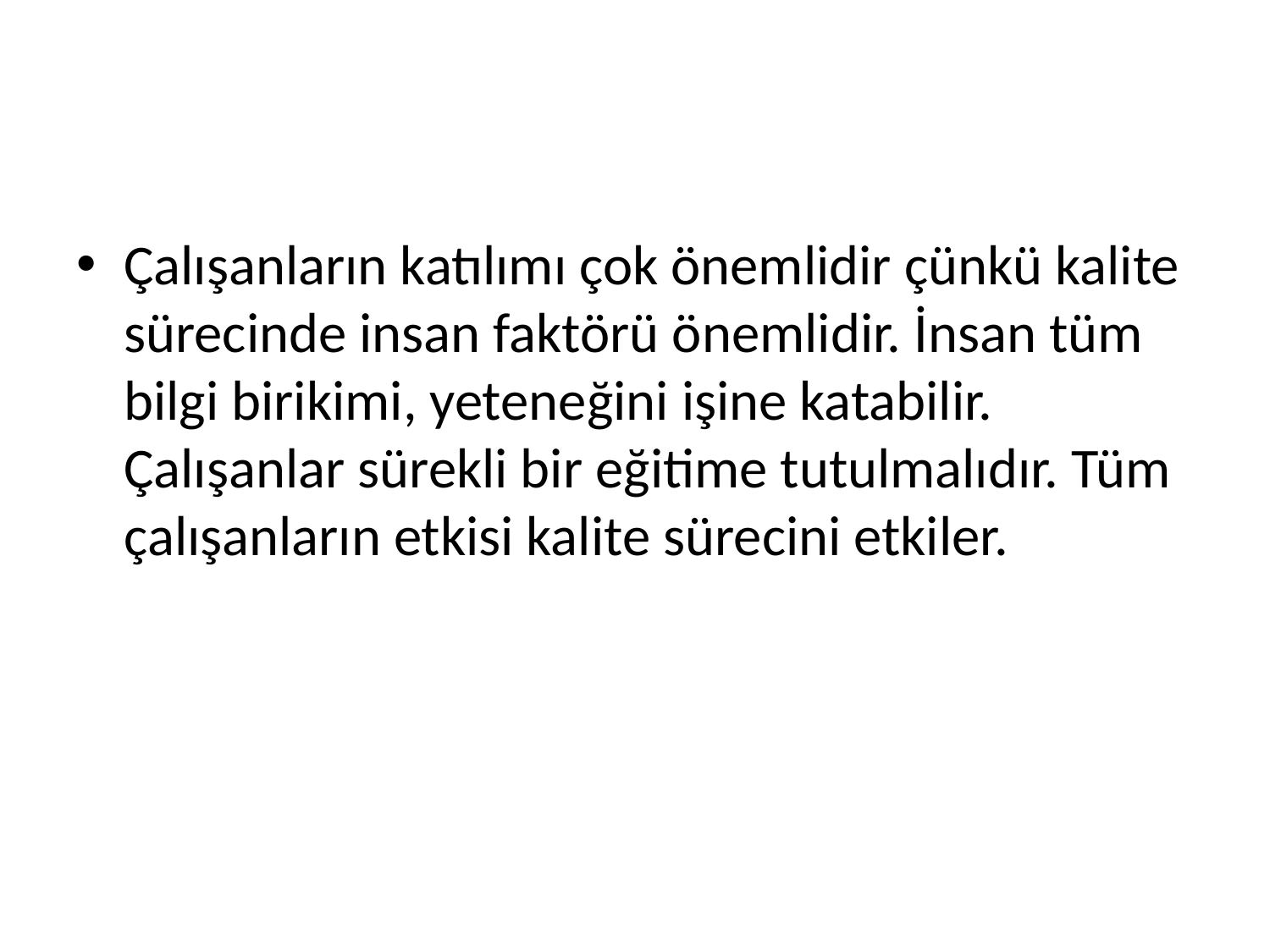

#
Çalışanların katılımı çok önemlidir çünkü kalite sürecinde insan faktörü önemlidir. İnsan tüm bilgi birikimi, yeteneğini işine katabilir. Çalışanlar sürekli bir eğitime tutulmalıdır. Tüm çalışanların etkisi kalite sürecini etkiler.